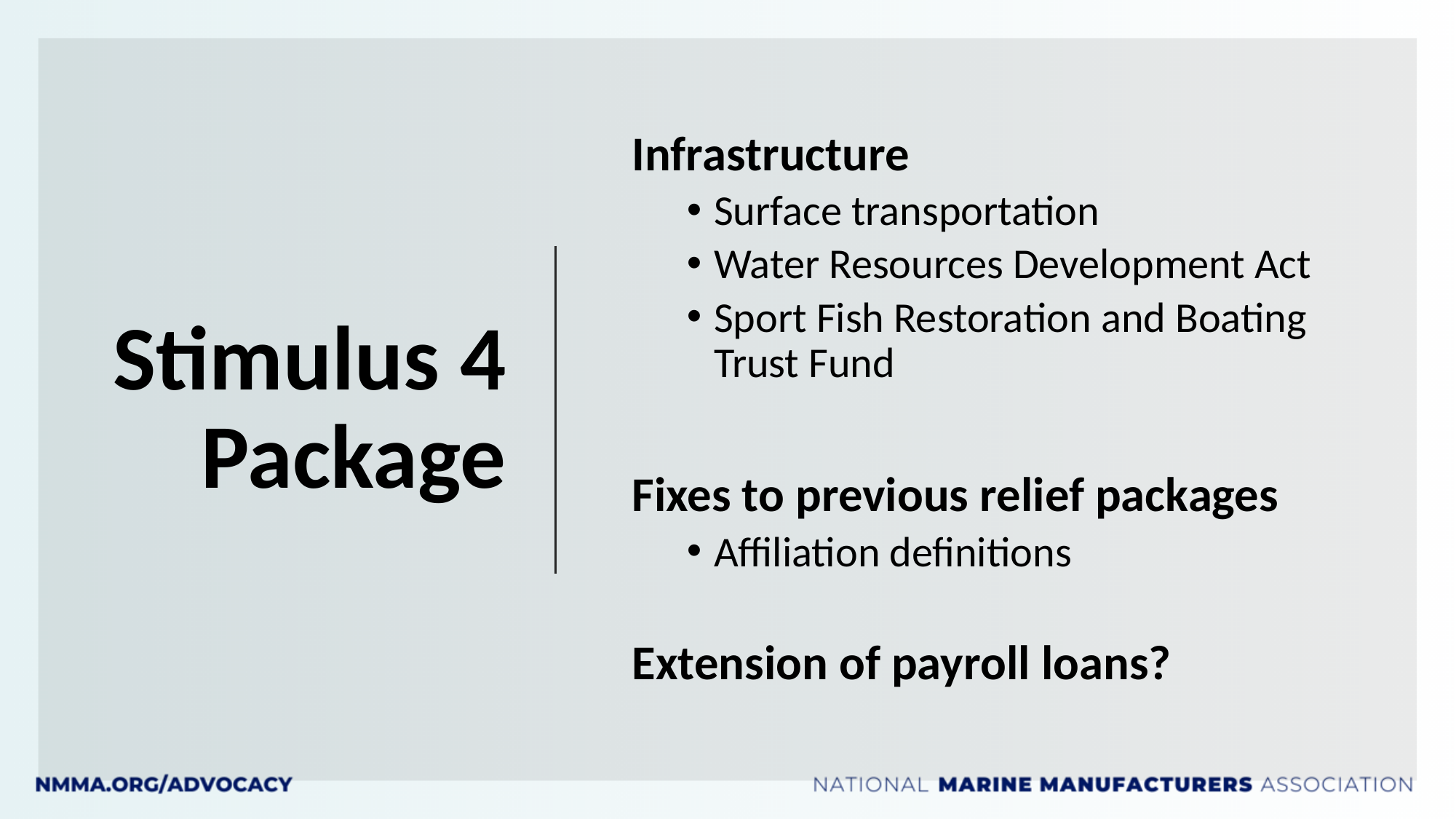

# Stimulus 4 Package
Infrastructure
Surface transportation
Water Resources Development Act
Sport Fish Restoration and Boating Trust Fund

Fixes to previous relief packages
Affiliation definitions

Extension of payroll loans?